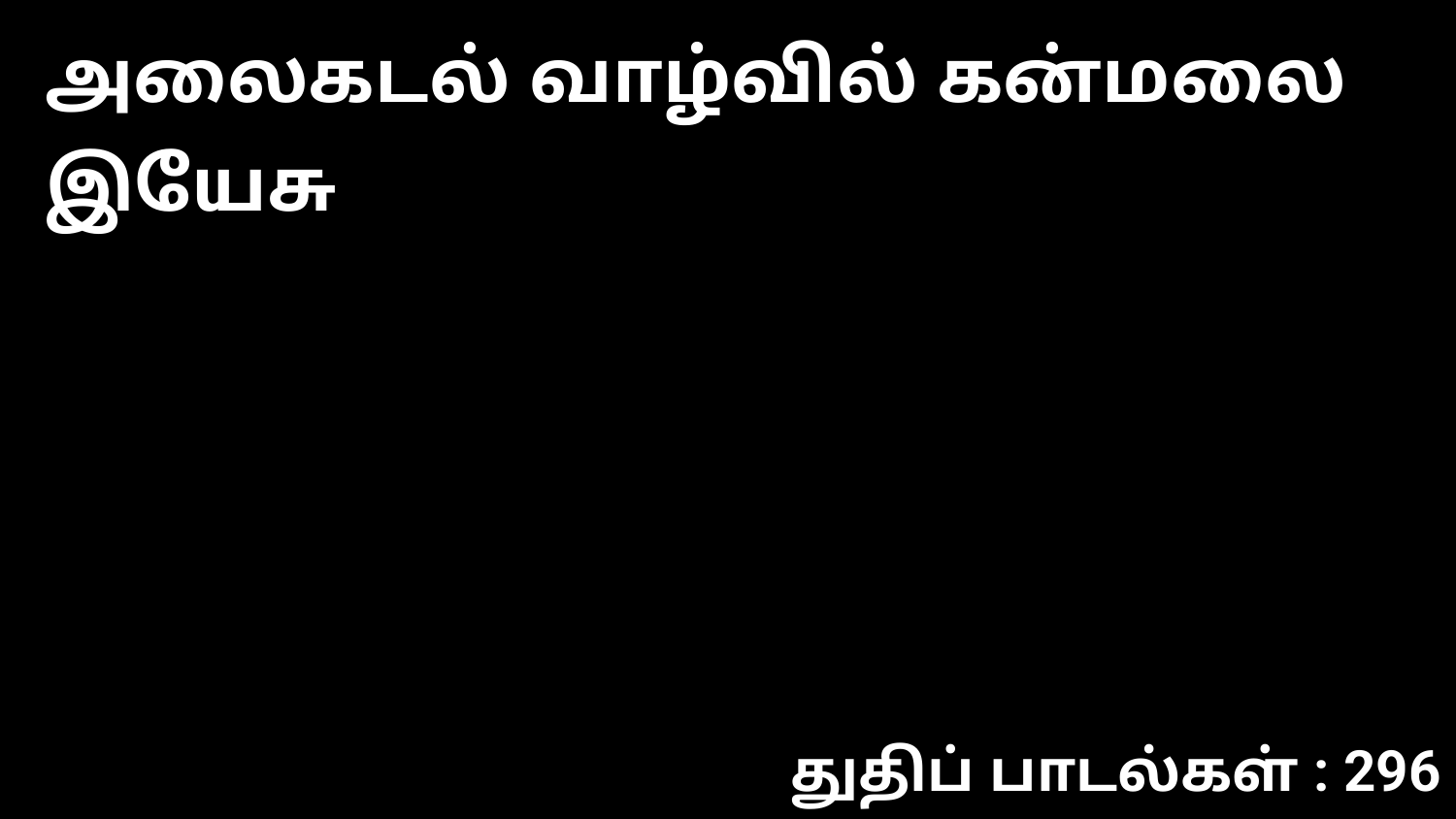

அலைகடல் வாழ்வில் கன்மலை இயேசு
துதிப் பாடல்கள் : 296